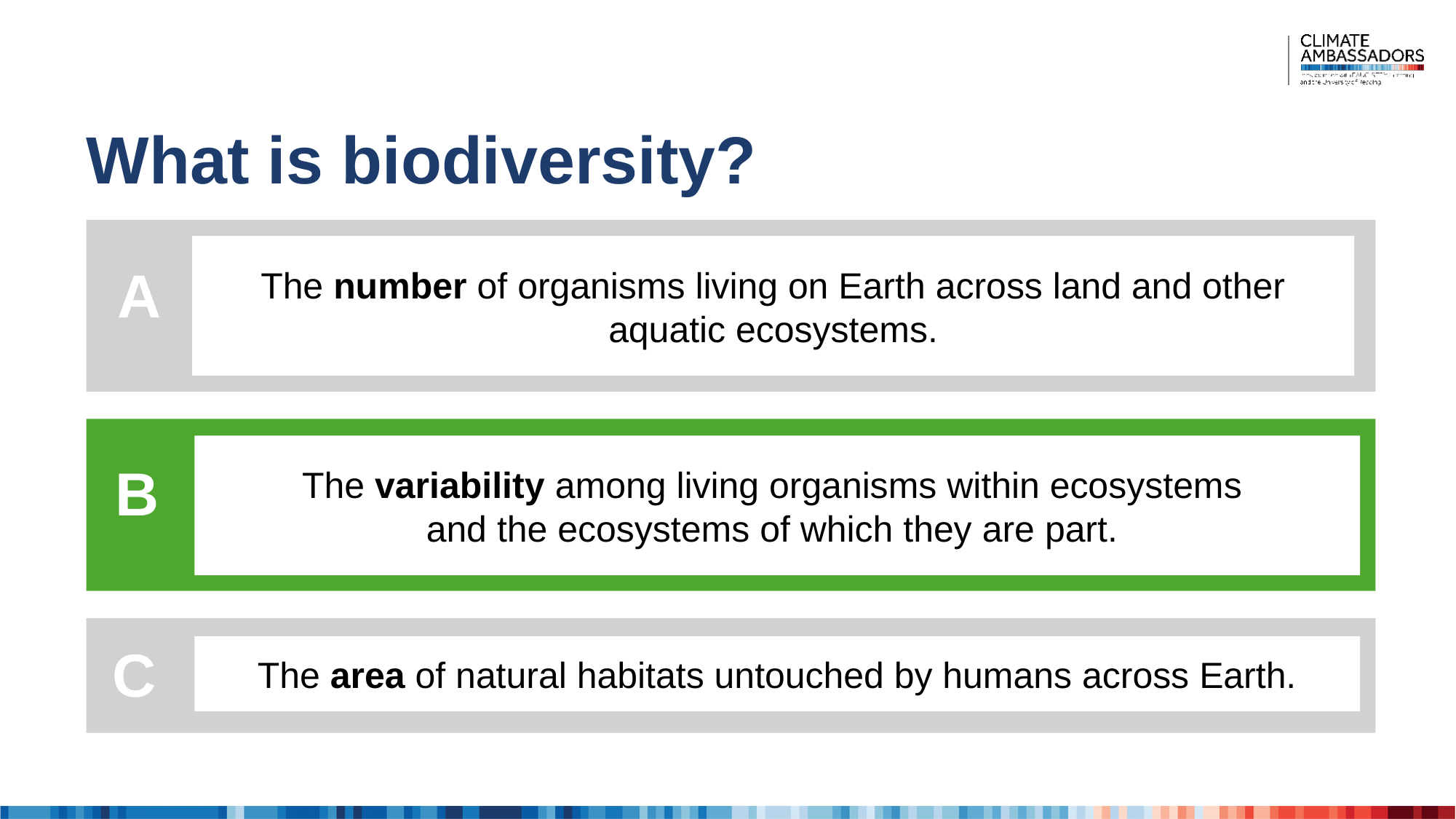

# What is biodiversity?

The number of organisms living on Earth across land and other aquatic ecosystems.
A

The variability among living organisms within ecosystems
and the ecosystems of which they are part.
B

C
The area of natural habitats untouched by humans across Earth.